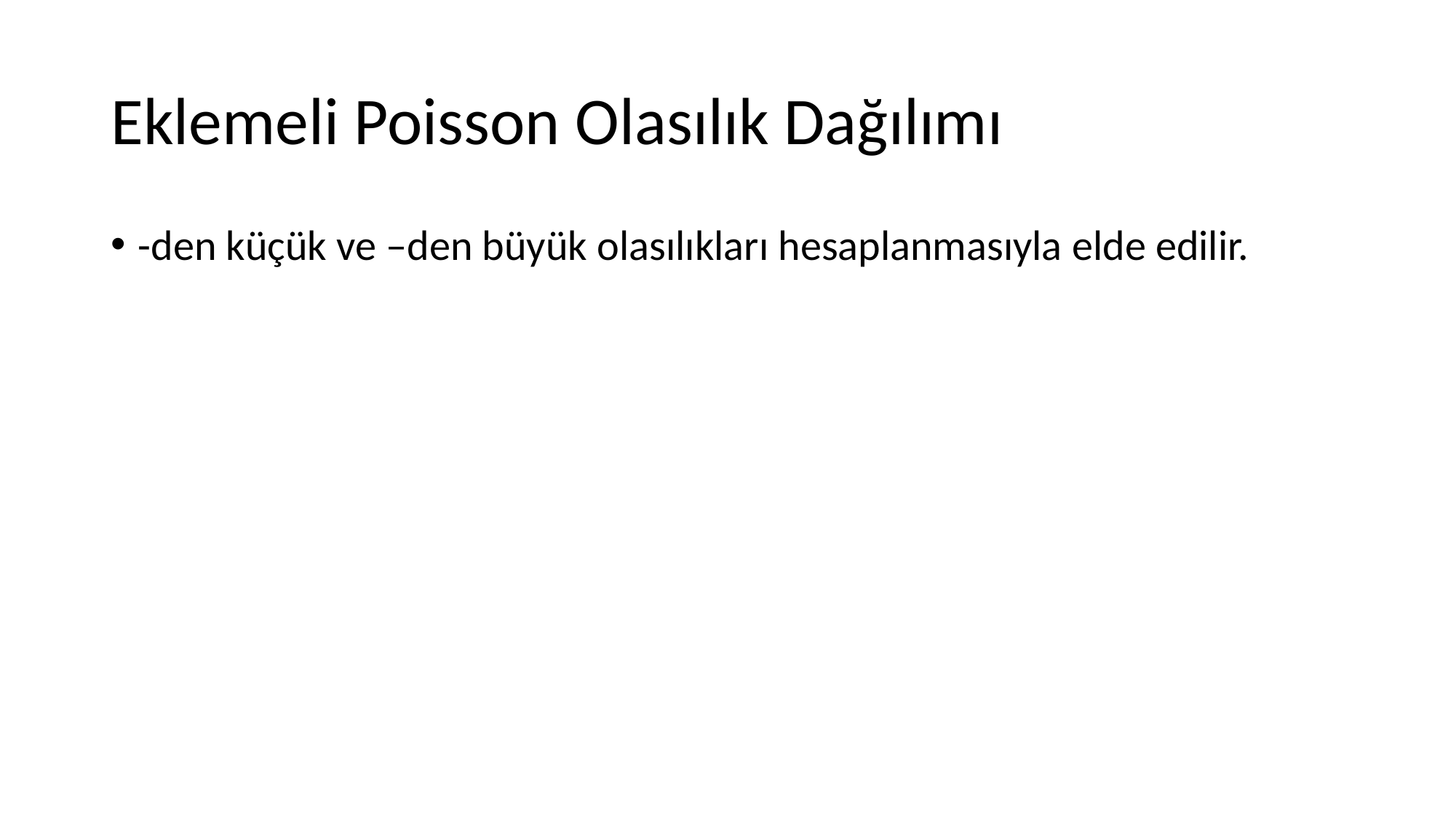

# Eklemeli Poisson Olasılık Dağılımı
-den küçük ve –den büyük olasılıkları hesaplanmasıyla elde edilir.